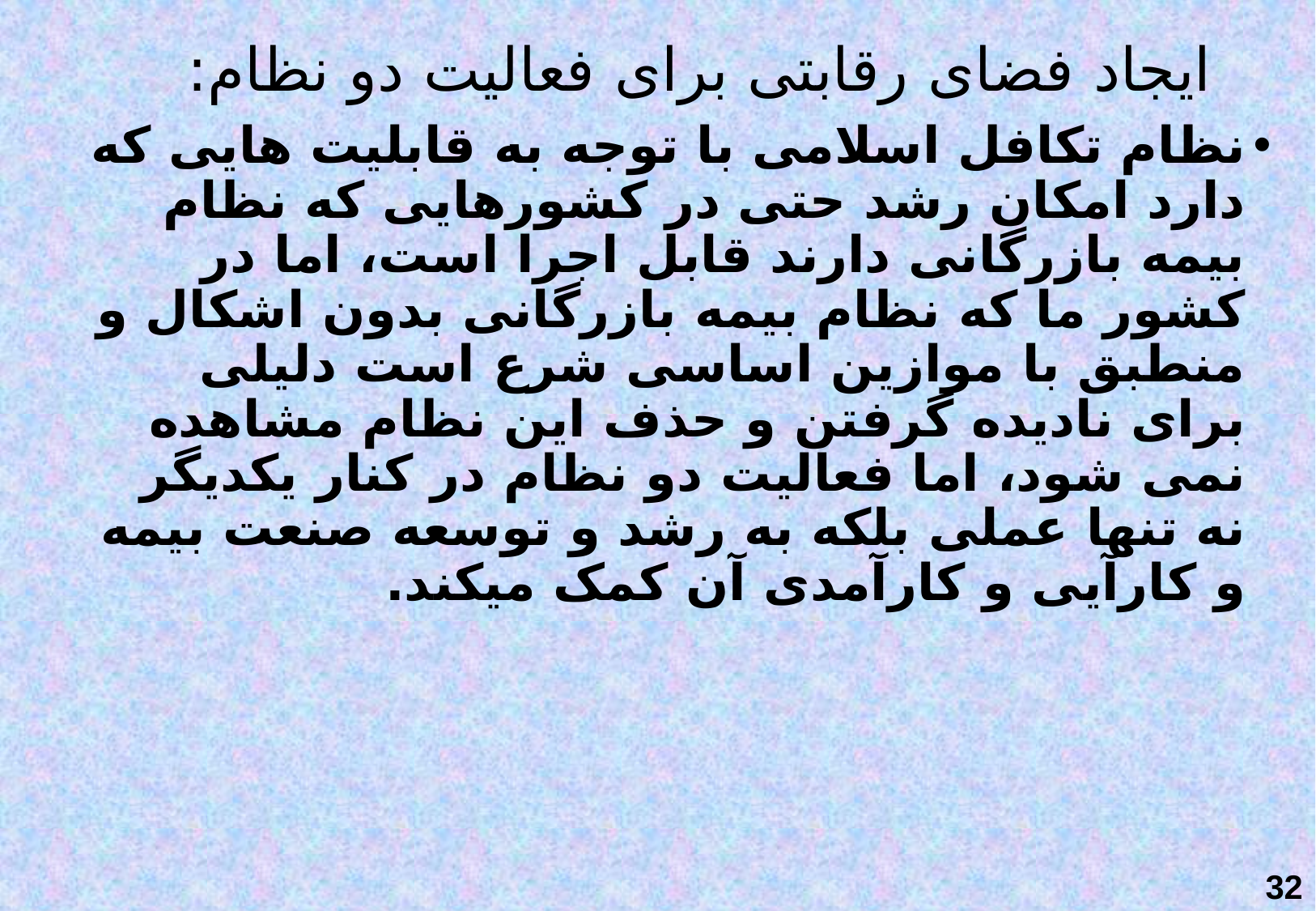

# ایجاد فضای رقابتی برای فعالیت دو نظام:
نظام تکافل اسلامی با توجه به قابلیت هایی که دارد امکان رشد حتی در کشورهایی که نظام بیمه بازرگانی دارند قابل اجرا است، اما در کشور ما که نظام بیمه بازرگانی بدون اشکال و منطبق با موازین اساسی شرع است دلیلی برای نادیده گرفتن و حذف این نظام مشاهده نمی شود، اما فعالیت دو نظام در کنار یکدیگر نه تنها عملی بلکه به رشد و توسعه صنعت بیمه و کارآیی و کارآمدی آن کمک میکند.

32